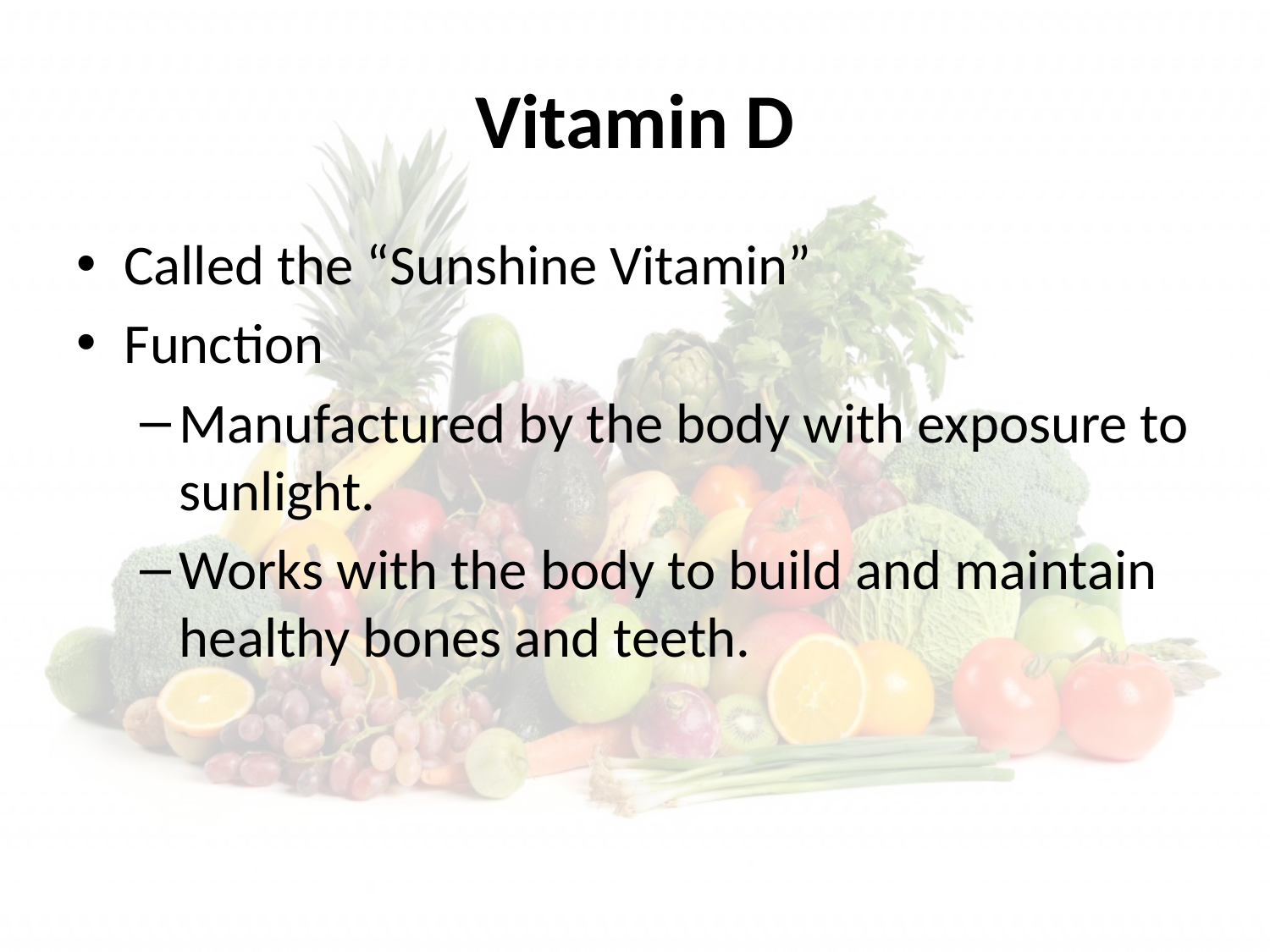

# Vitamin D
Called the “Sunshine Vitamin”
Function
Manufactured by the body with exposure to sunlight.
Works with the body to build and maintain healthy bones and teeth.